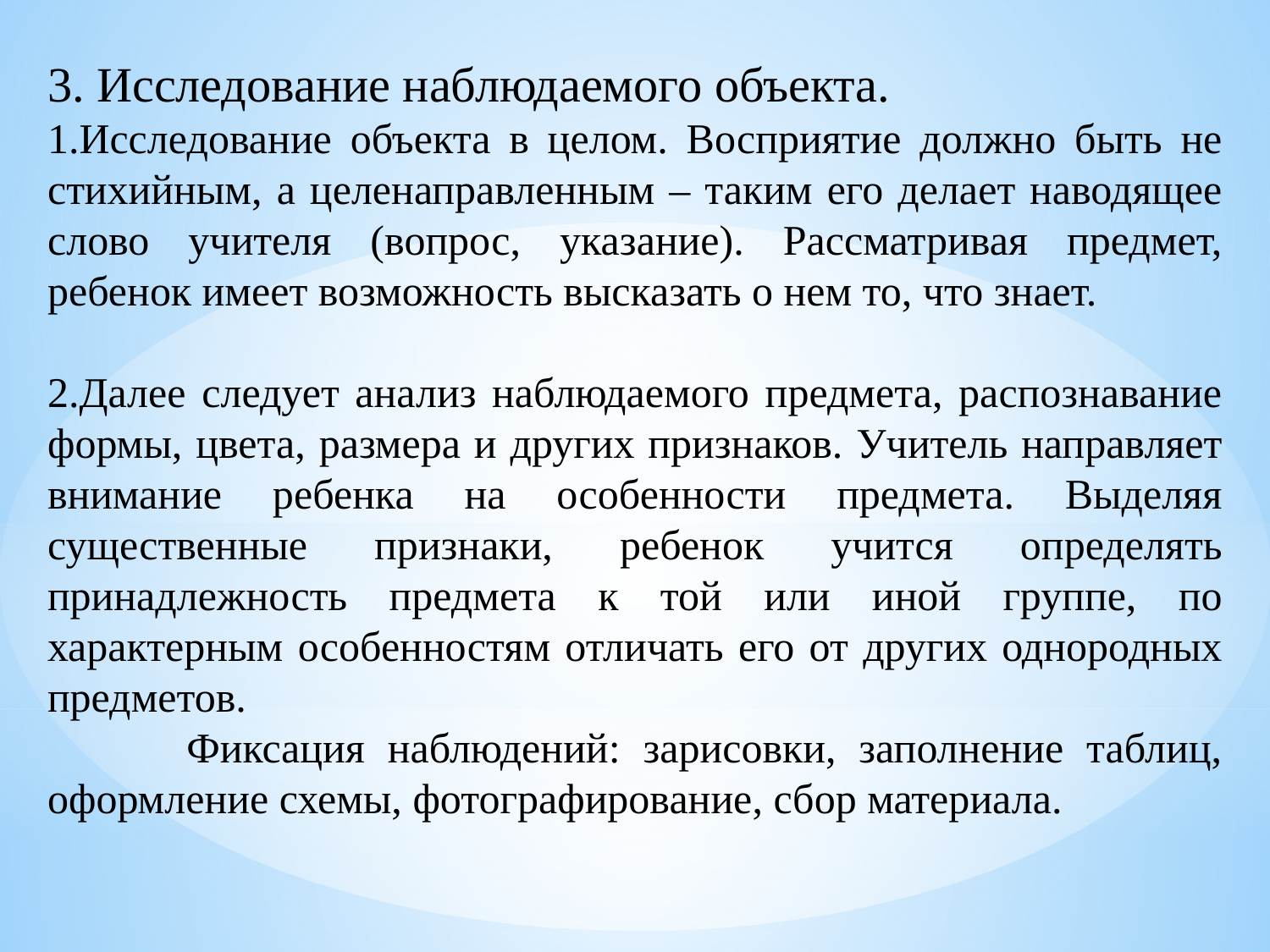

3. Исследование наблюдаемого объекта.
Исследование объекта в целом. Восприятие должно быть не стихийным, а целенаправленным – таким его делает наводящее слово учителя (вопрос, указание). Рассматривая предмет, ребенок имеет возможность высказать о нем то, что знает.

Далее следует анализ наблюдаемого предмета, распознавание формы, цвета, размера и других признаков. Учитель направляет внимание ребенка на особенности предмета. Выделяя существенные признаки, ребенок учится определять принадлежность предмета к той или иной группе, по характерным особенностям отличать его от других однородных предметов.
 	Фиксация наблюдений: зарисовки, заполнение таблиц, оформление схемы, фотографирование, сбор материала.